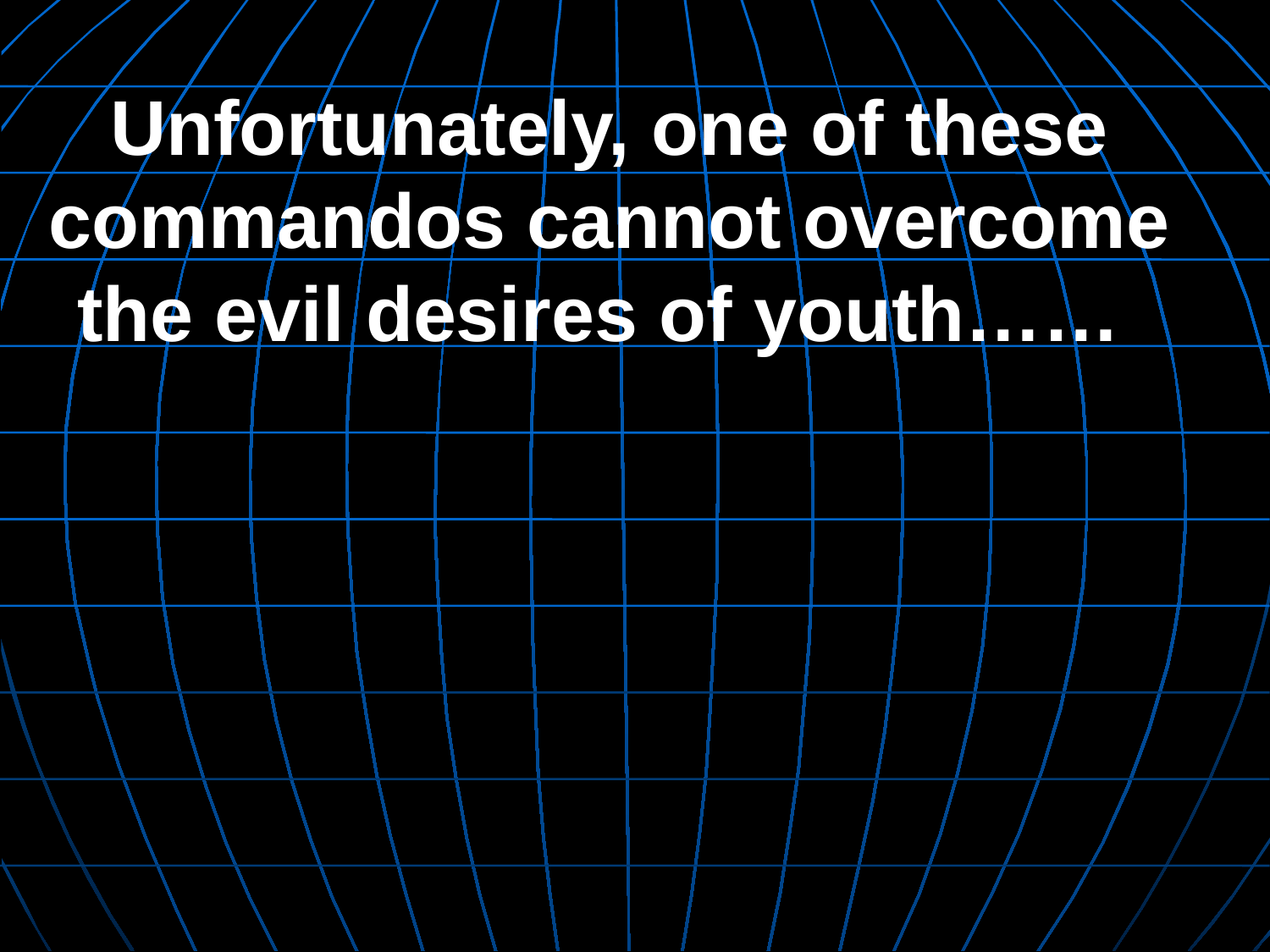

# Unfortunately, one of these commandos cannot overcome the evil desires of youth……